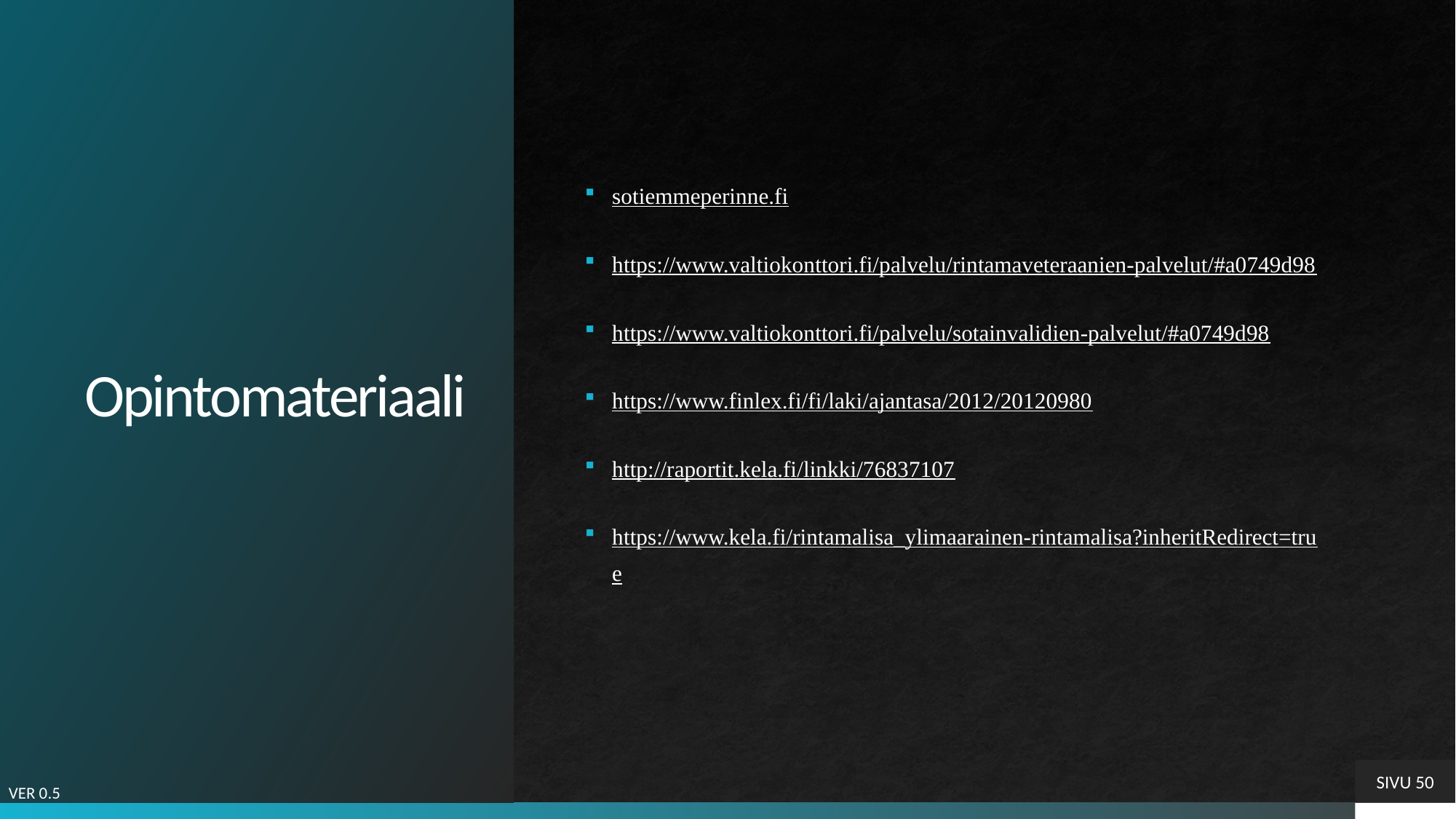

# Opintomateriaali
sotiemmeperinne.fi
https://www.valtiokonttori.fi/palvelu/rintamaveteraanien-palvelut/#a0749d98
https://www.valtiokonttori.fi/palvelu/sotainvalidien-palvelut/#a0749d98
https://www.finlex.fi/fi/laki/ajantasa/2012/20120980
http://raportit.kela.fi/linkki/76837107
https://www.kela.fi/rintamalisa_ylimaarainen-rintamalisa?inheritRedirect=true
SIVU 50
VER 0.5